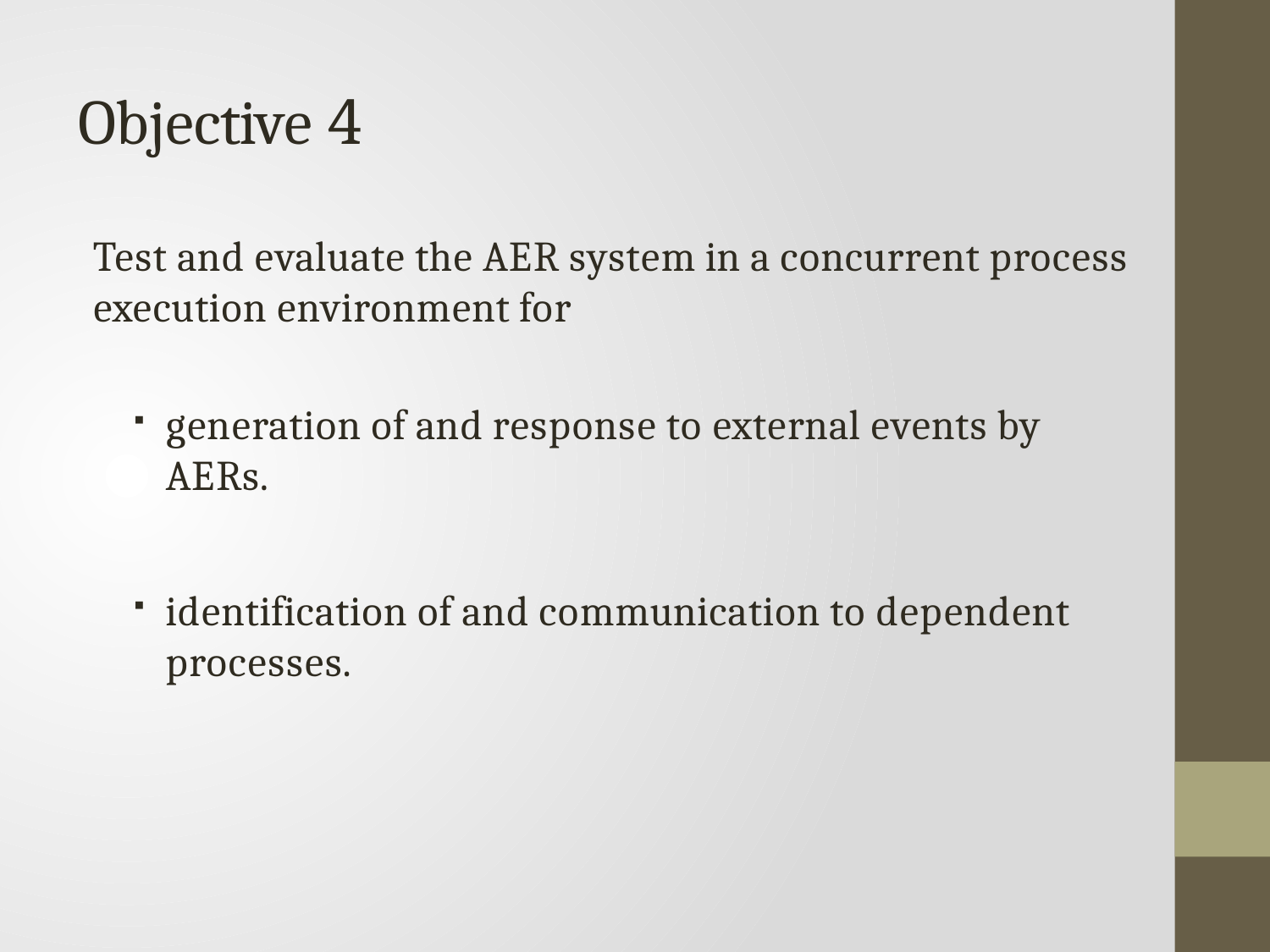

# Objective 4
Test and evaluate the AER system in a concurrent process execution environment for

generation of and response to external events by AERs.

identification of and communication to dependent processes.